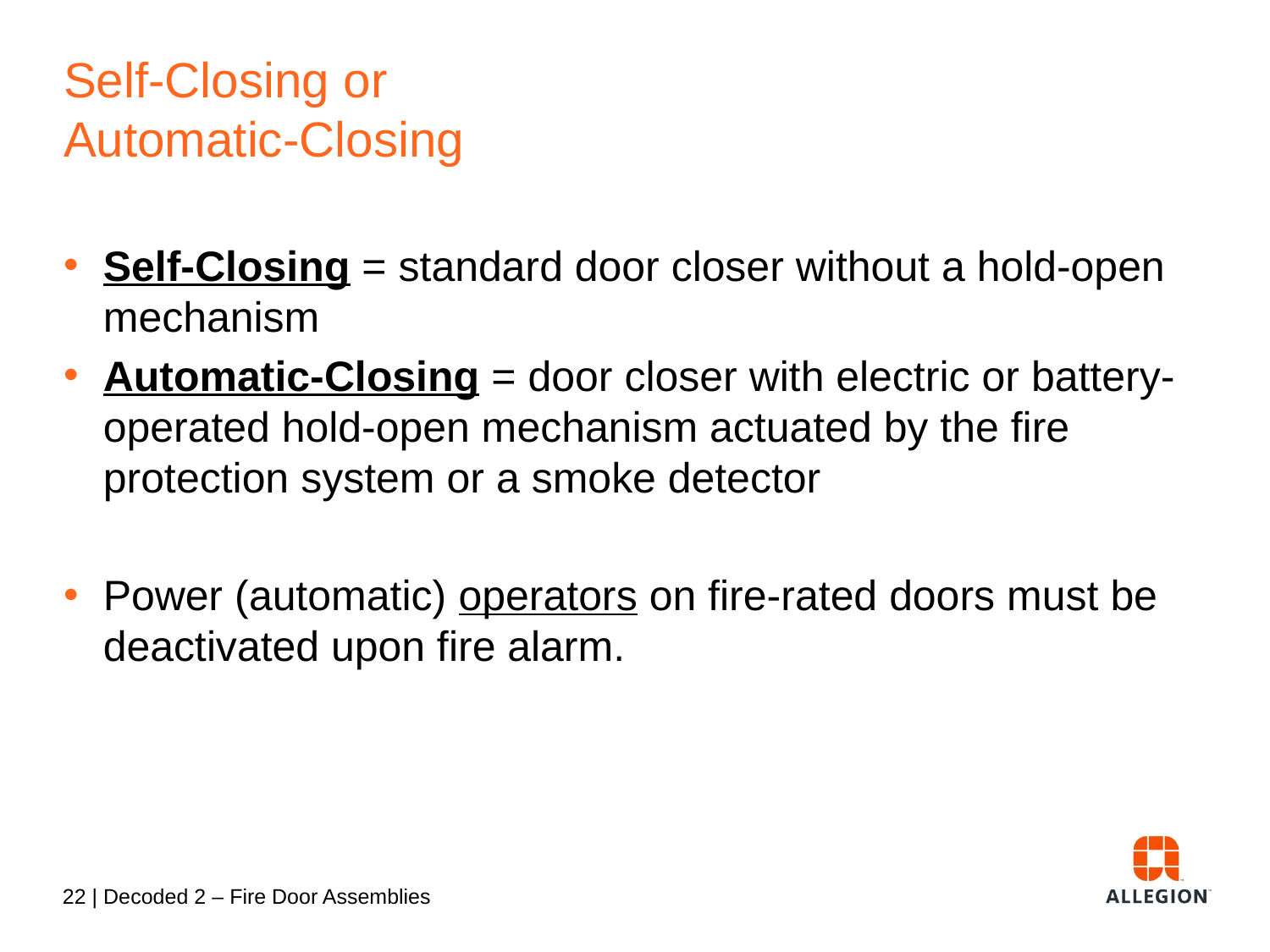

# Self-Closing or Automatic-Closing
Self-Closing = standard door closer without a hold-open mechanism
Automatic-Closing = door closer with electric or battery-operated hold-open mechanism actuated by the fire protection system or a smoke detector

Power (automatic) operators on fire-rated doors must be deactivated upon fire alarm.